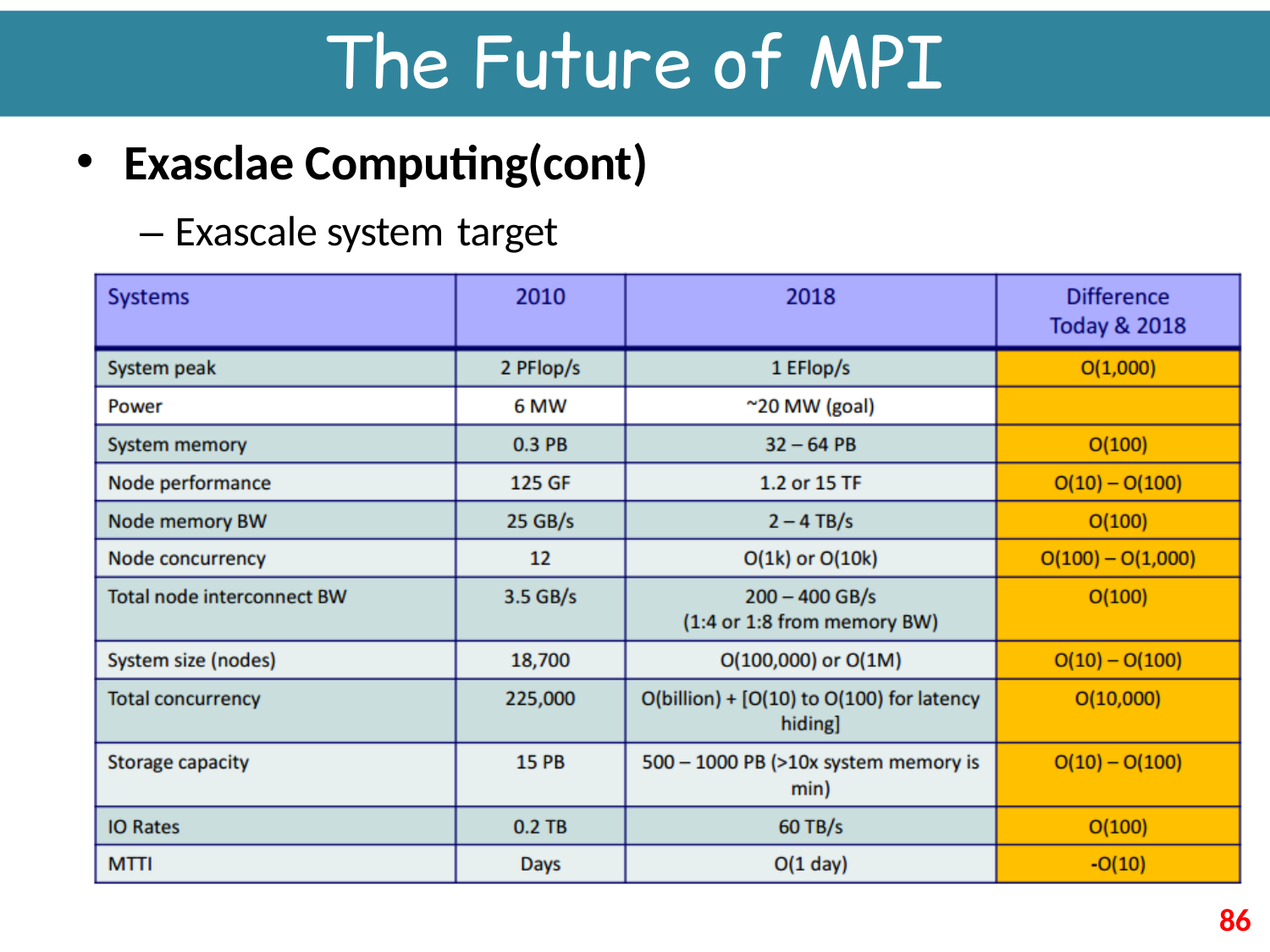

# The Future of MPI
Exasclae Computing(cont)
– Exascale system target

86